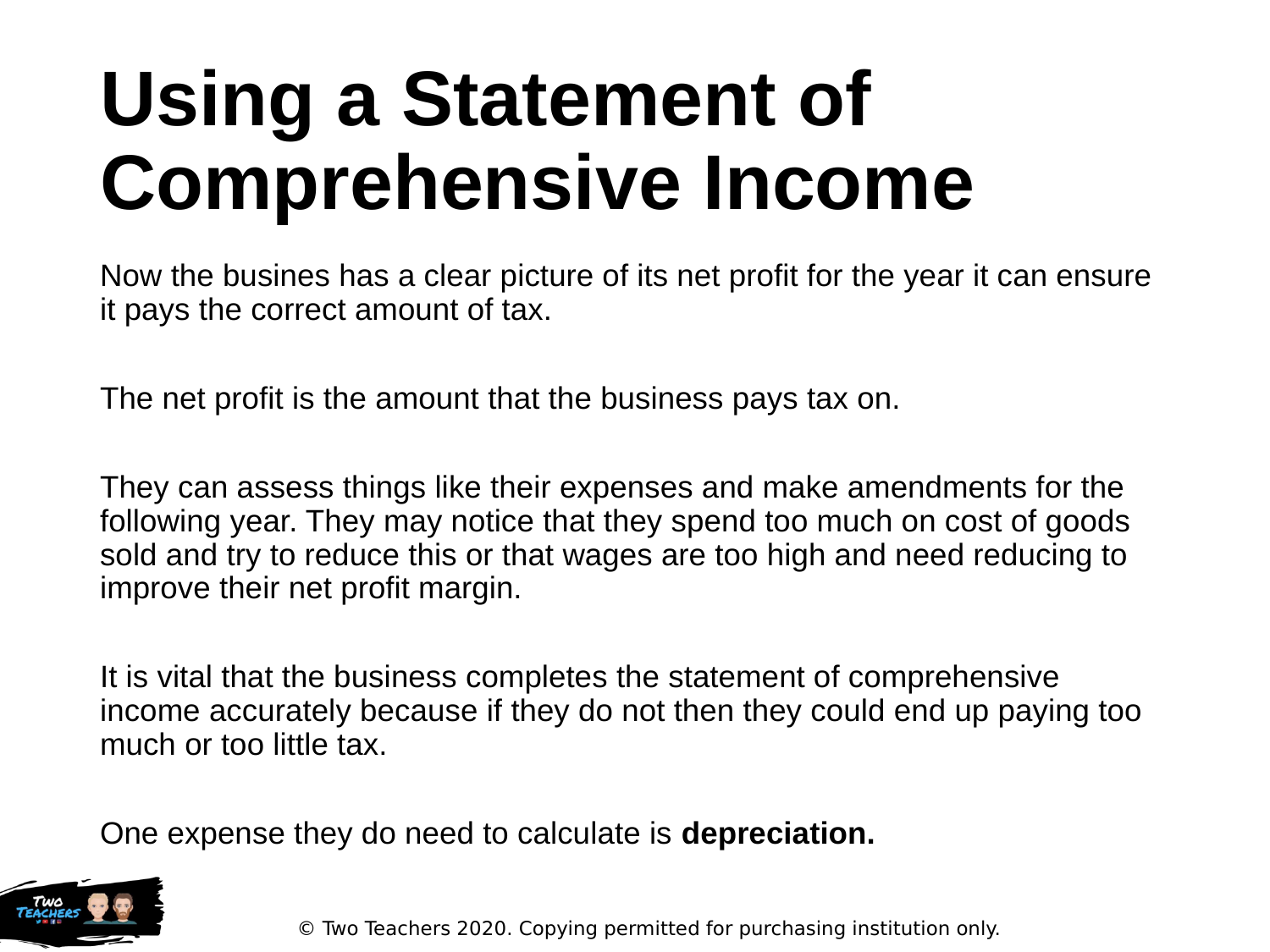

# Using a Statement of Comprehensive Income
Now the busines has a clear picture of its net profit for the year it can ensure it pays the correct amount of tax.

The net profit is the amount that the business pays tax on.

They can assess things like their expenses and make amendments for the following year. They may notice that they spend too much on cost of goods sold and try to reduce this or that wages are too high and need reducing to improve their net profit margin.

It is vital that the business completes the statement of comprehensive income accurately because if they do not then they could end up paying too much or too little tax.

One expense they do need to calculate is depreciation.